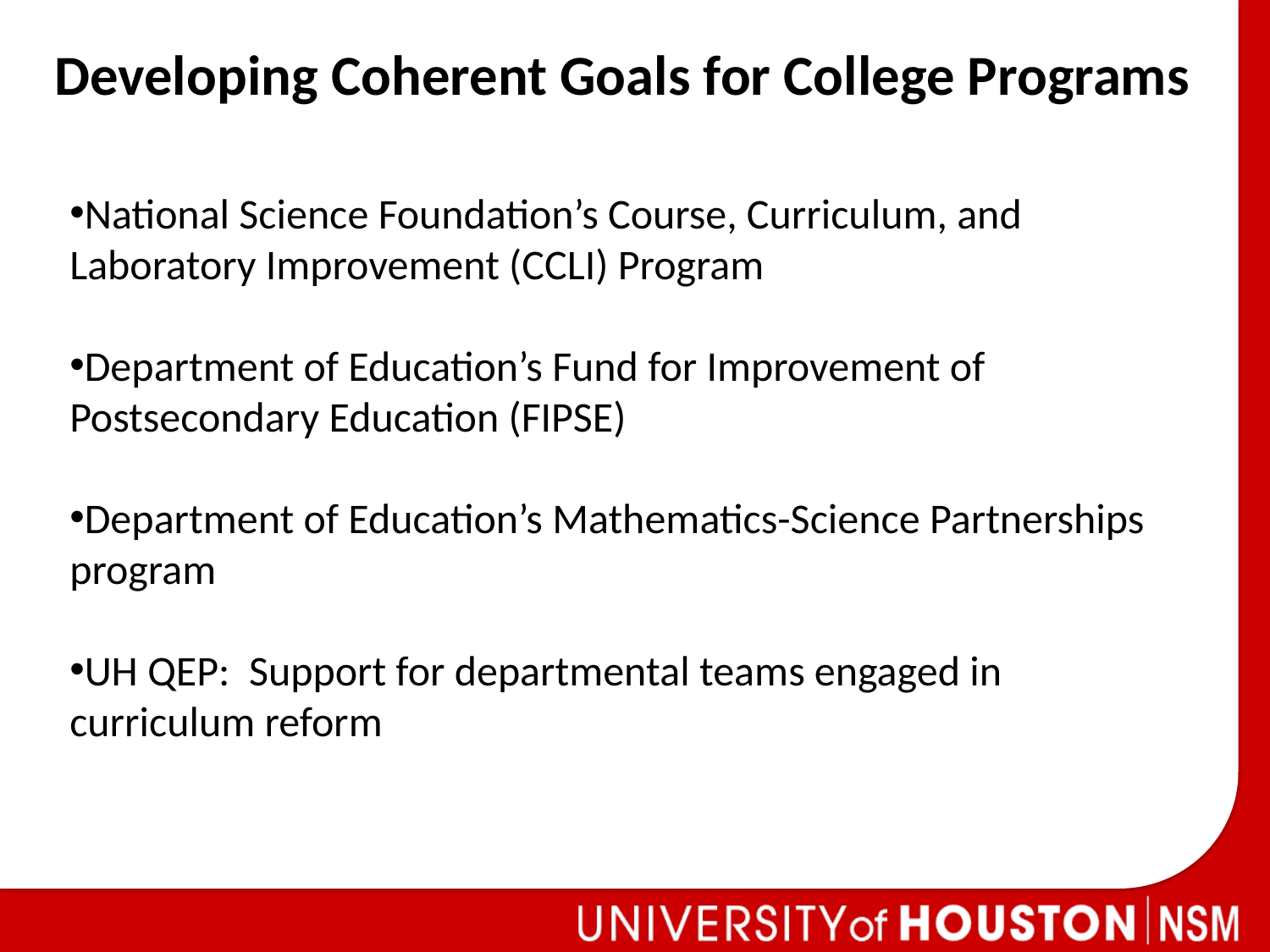

Developing Coherent Goals for College Programs
National Science Foundation’s Course, Curriculum, and Laboratory Improvement (CCLI) Program

Department of Education’s Fund for Improvement of Postsecondary Education (FIPSE)

Department of Education’s Mathematics-Science Partnerships program

UH QEP:  Support for departmental teams engaged in curriculum reform